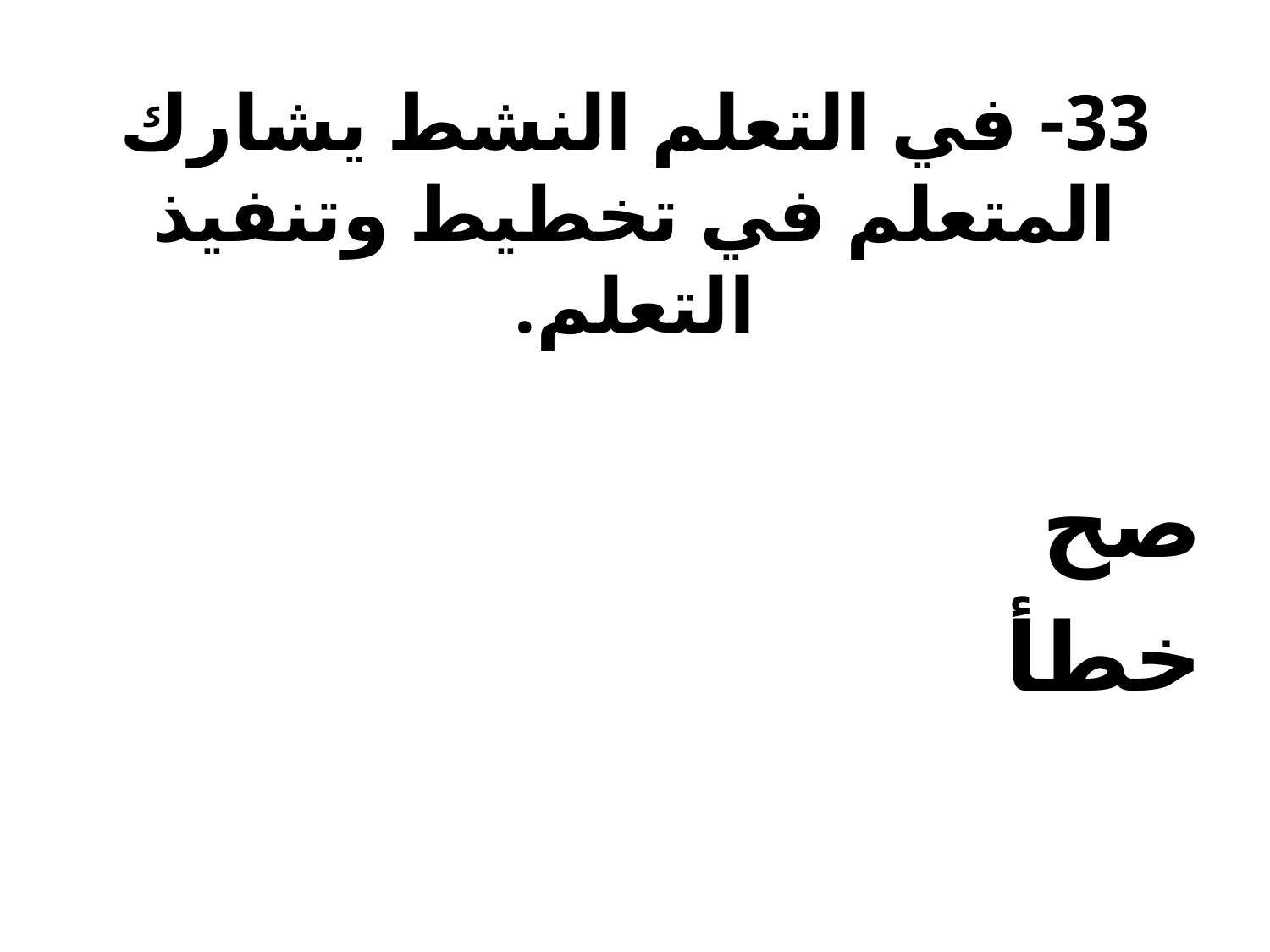

# 33- في التعلم النشط يشارك المتعلم في تخطيط وتنفيذ التعلم.
صح
خطأ